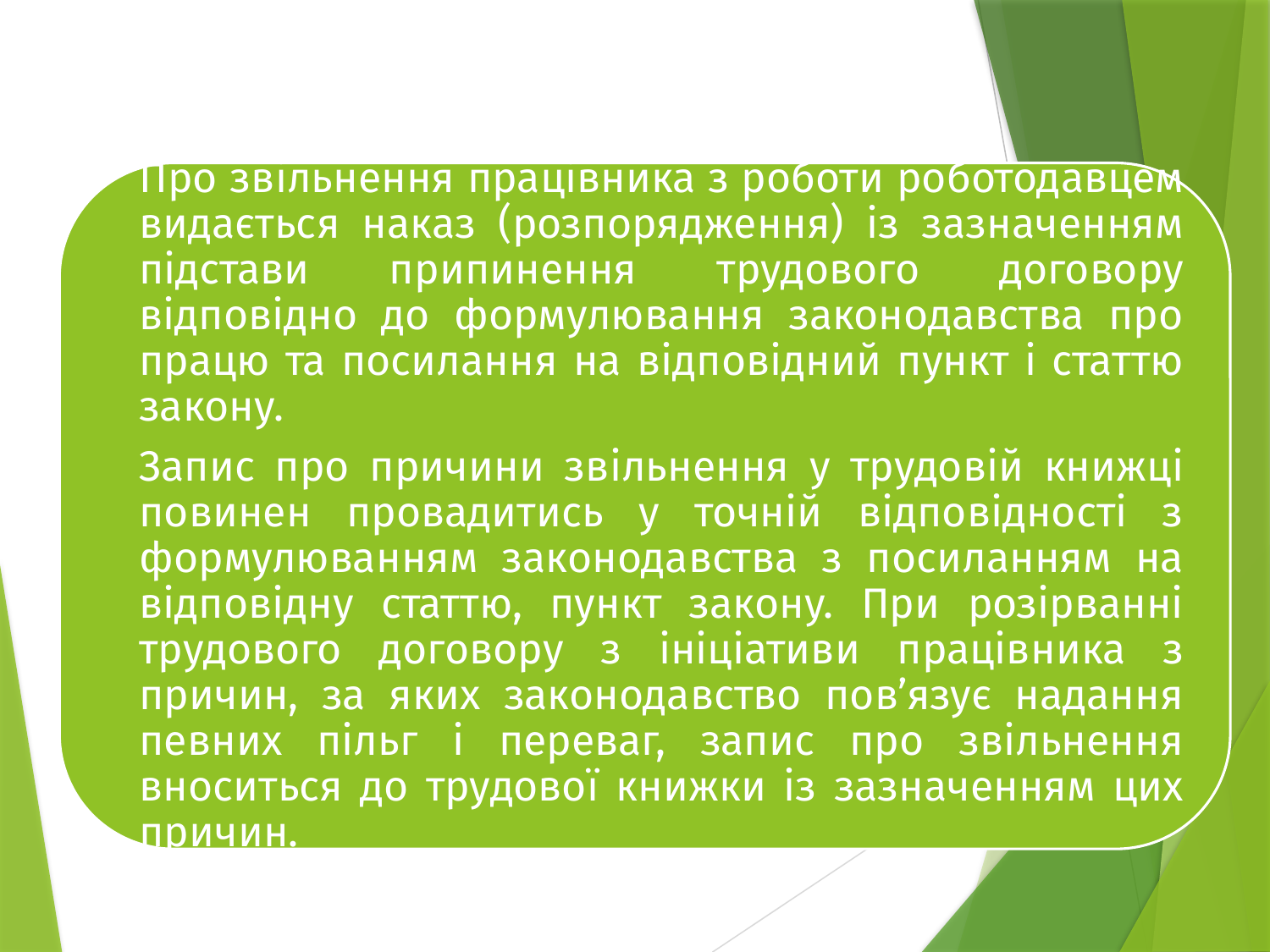

Про звільнення працівника з роботи роботодавцем видається наказ (розпорядження) із зазначенням підстави припинення трудового договору відповідно до формулювання законодавства про працю та посилання на відповідний пункт і статтю закону.
Запис про причини звільнення у трудовій книжці повинен провадитись у точній відповідності з формулюванням законодавства з посиланням на відповідну статтю, пункт закону. При розірванні трудового договору з ініціативи працівника з причин, за яких законодавство пов’язує надання певних пільг і переваг, запис про звільнення вноситься до трудової книжки із зазначенням цих причин.